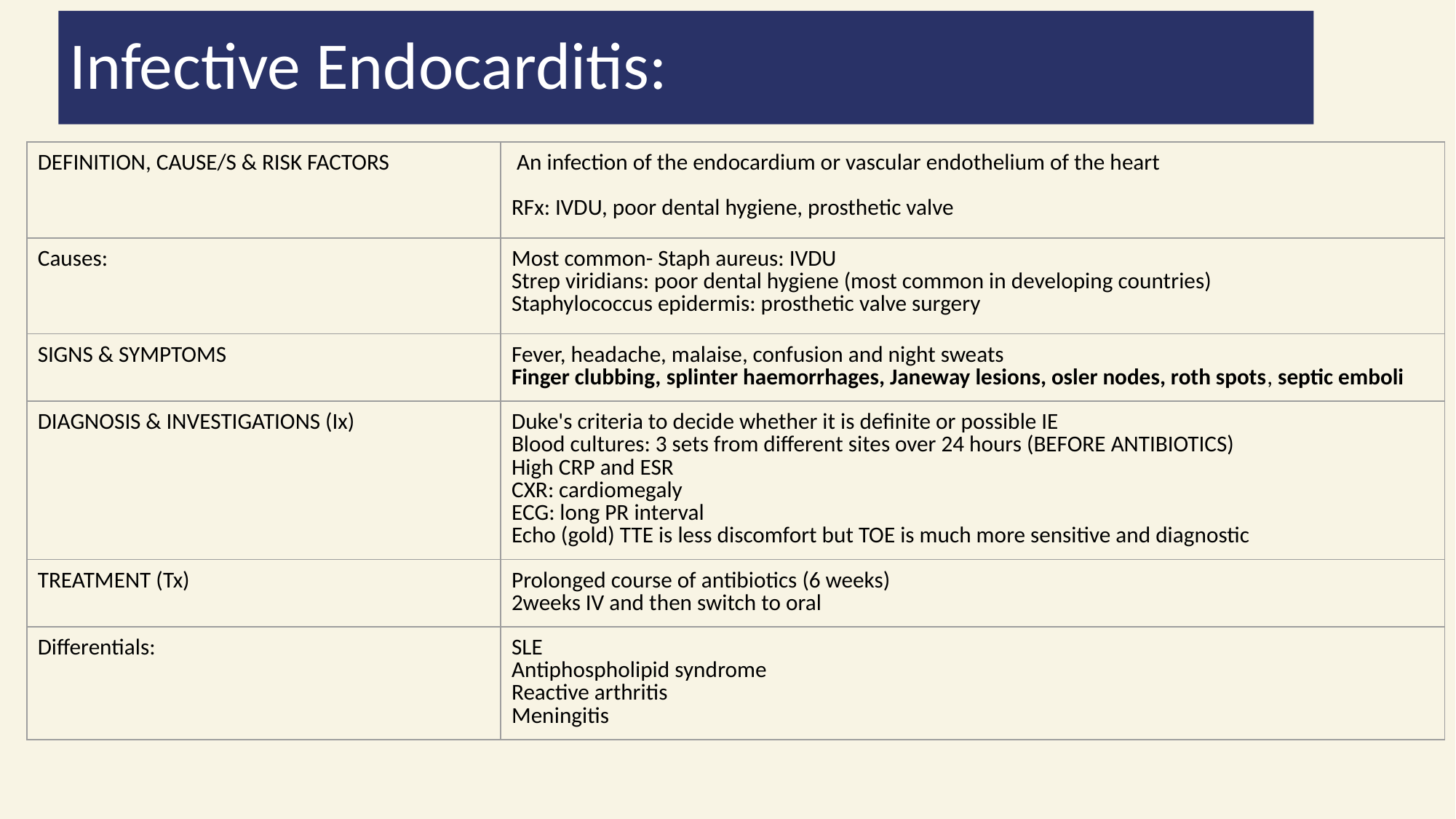

# Infective Endocarditis:
| DEFINITION, CAUSE/S & RISK FACTORS | An infection of the endocardium or vascular endothelium of the heart RFx: IVDU, poor dental hygiene, prosthetic valve |
| --- | --- |
| Causes: | Most common- Staph aureus: IVDU Strep viridians: poor dental hygiene (most common in developing countries) Staphylococcus epidermis: prosthetic valve surgery |
| SIGNS & SYMPTOMS | Fever, headache, malaise, confusion and night sweats Finger clubbing, splinter haemorrhages, Janeway lesions, osler nodes, roth spots, septic emboli |
| DIAGNOSIS & INVESTIGATIONS (Ix) | Duke's criteria to decide whether it is definite or possible IE Blood cultures: 3 sets from different sites over 24 hours (BEFORE ANTIBIOTICS) High CRP and ESR CXR: cardiomegaly ECG: long PR interval Echo (gold) TTE is less discomfort but TOE is much more sensitive and diagnostic |
| TREATMENT (Tx) | Prolonged course of antibiotics (6 weeks) 2weeks IV and then switch to oral |
| Differentials: | SLE Antiphospholipid syndrome Reactive arthritis Meningitis |